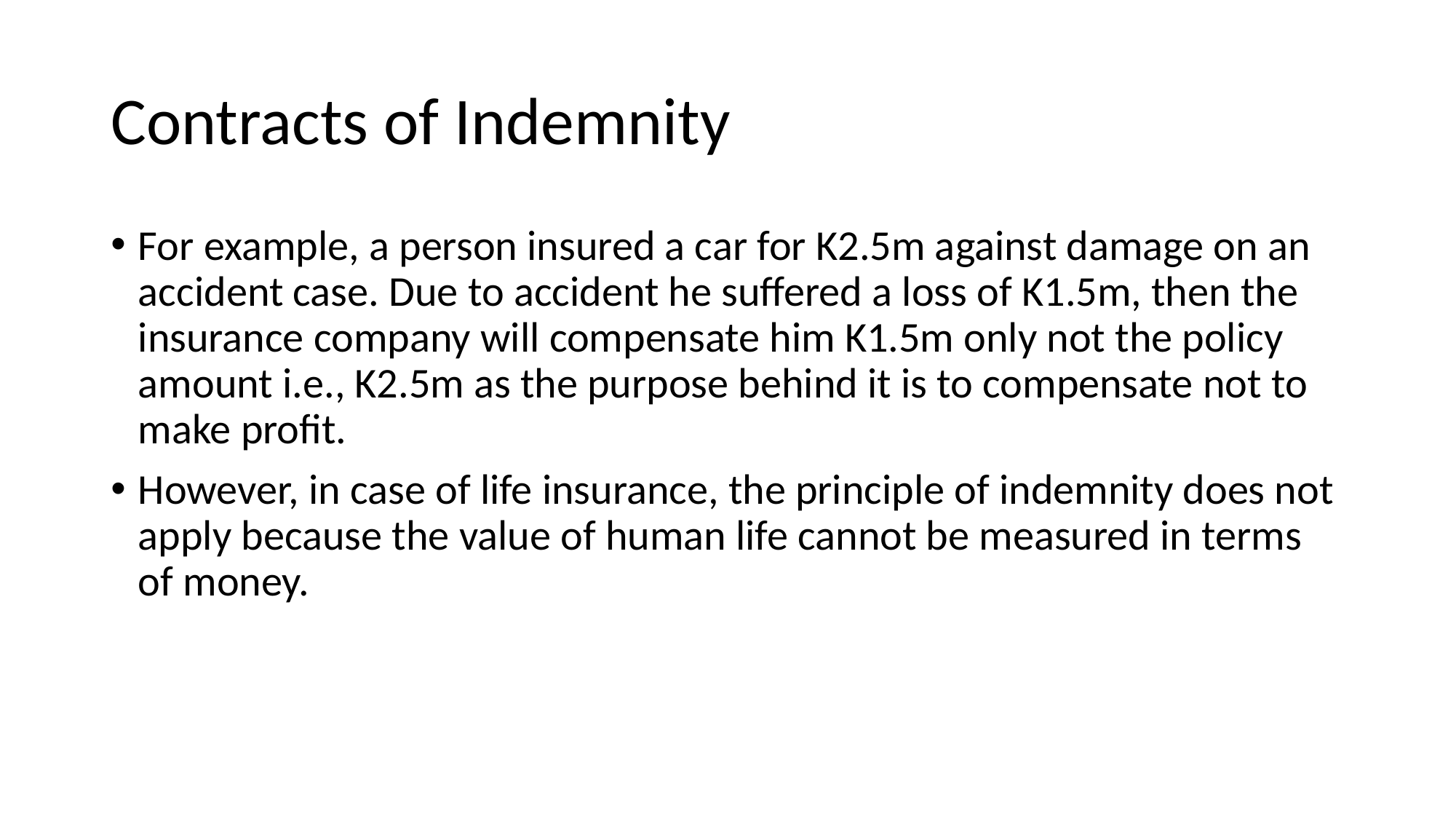

# Contracts of Indemnity
For example, a person insured a car for K2.5m against damage on an accident case. Due to accident he suffered a loss of K1.5m, then the insurance company will compensate him K1.5m only not the policy amount i.e., K2.5m as the purpose behind it is to compensate not to make profit.
However, in case of life insurance, the principle of indemnity does not apply because the value of human life cannot be measured in terms of money.